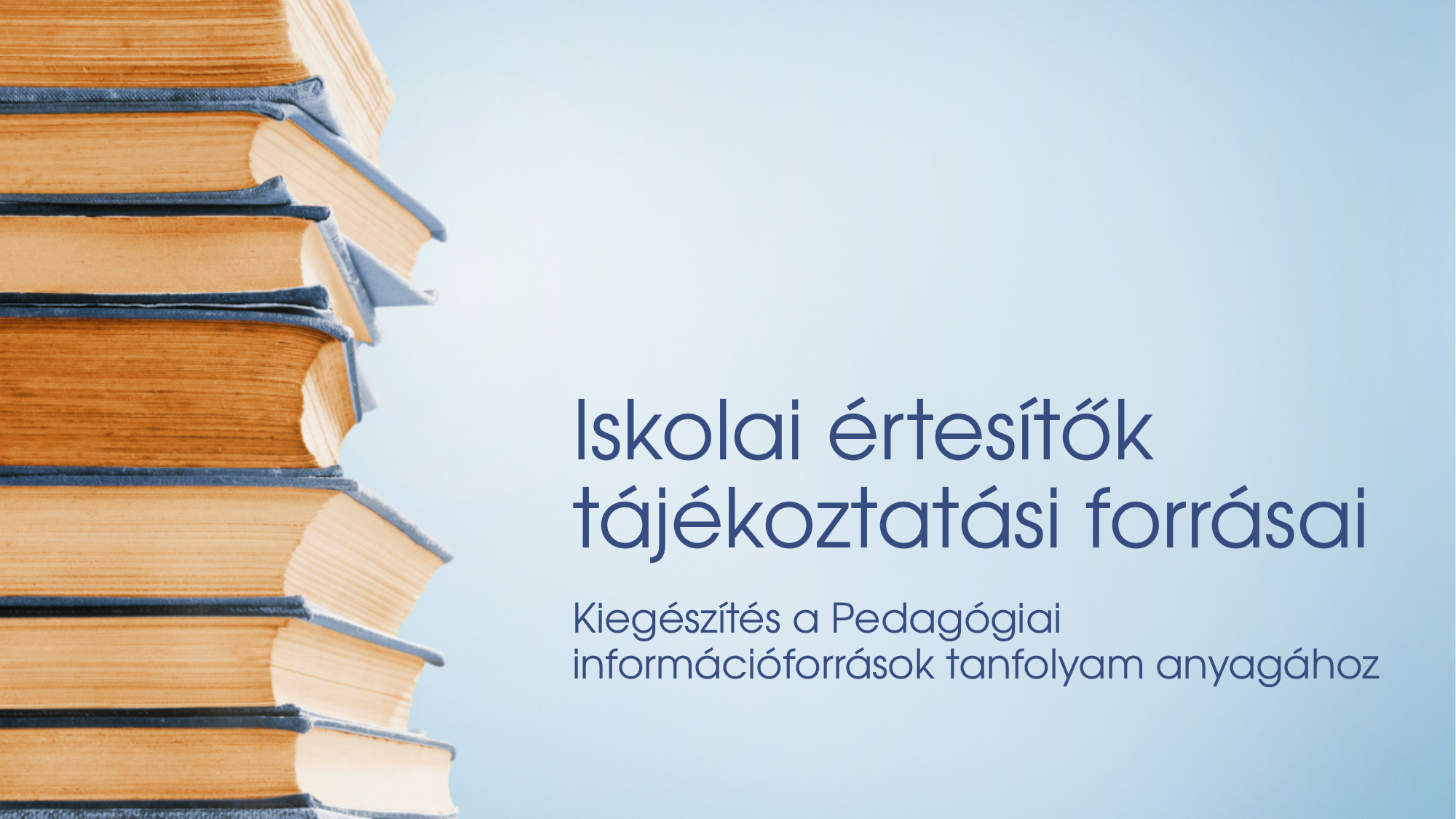

# Iskolai értesítők tájékoztatási forrásai
Kiegészítés a Pedagógiai információforrások tanfolyam anyagához